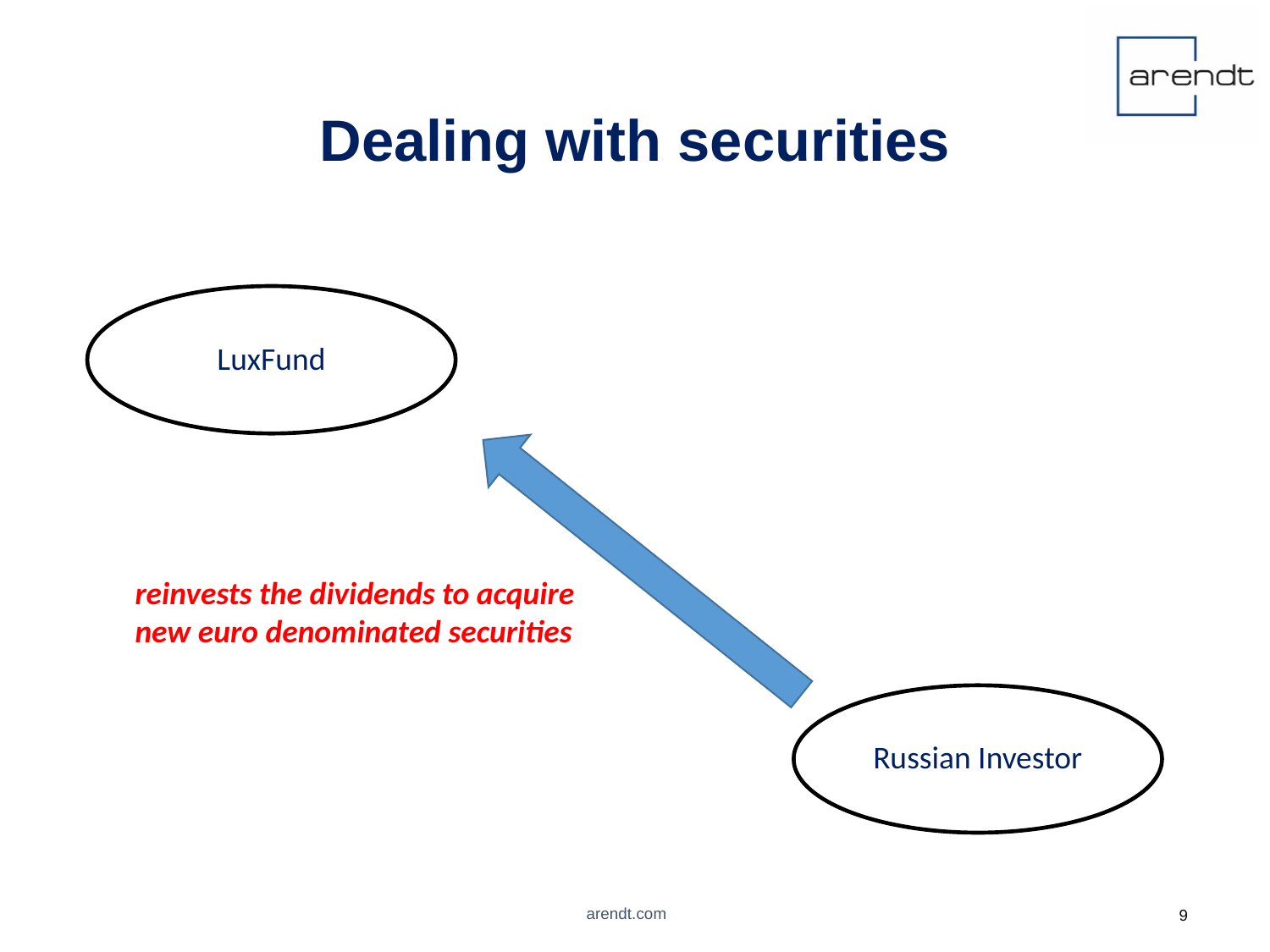

# Dealing with securities
LuxFund

reinvests the dividends to acquire new euro denominated securities
Russian Investor